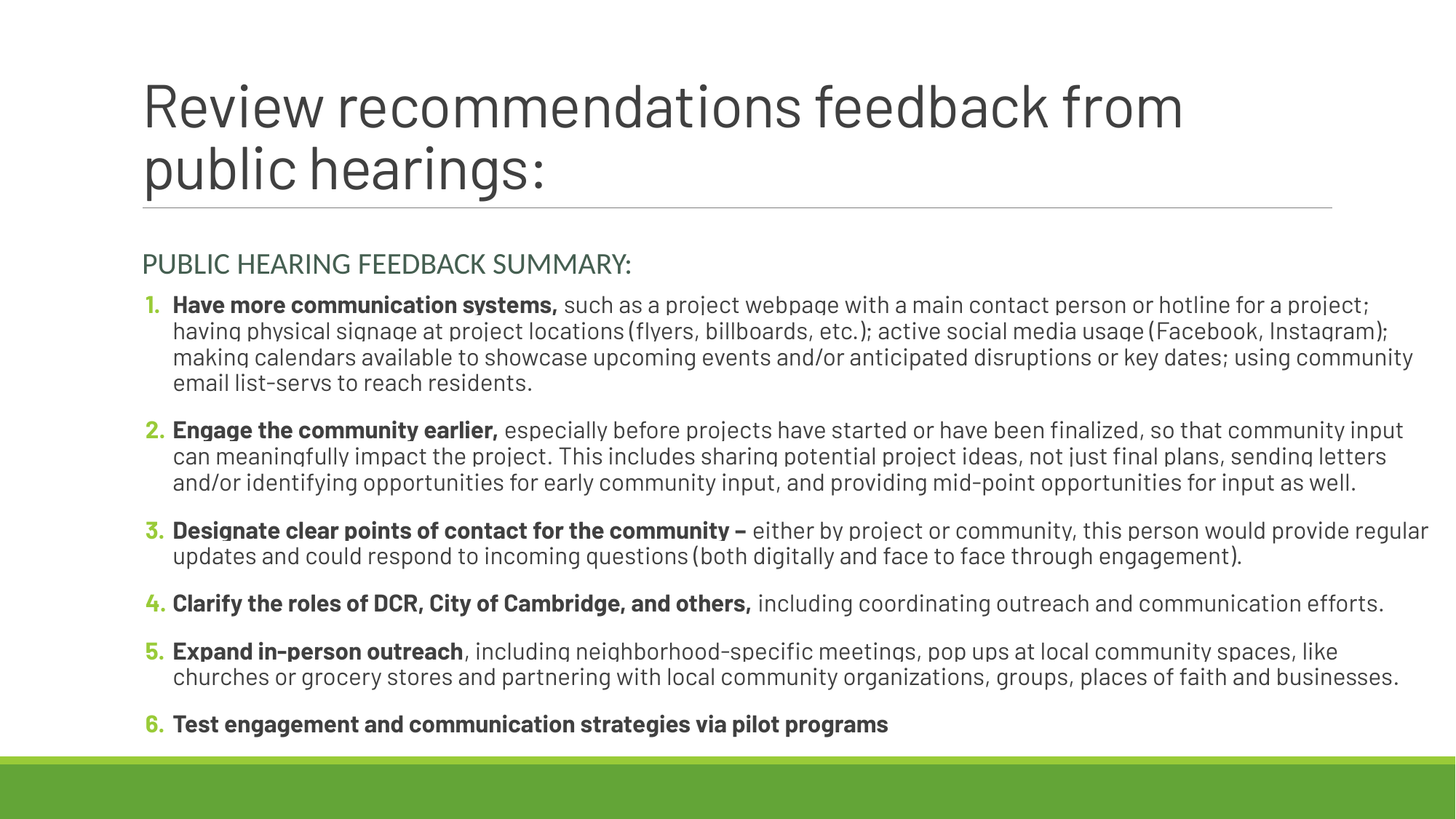

# Review recommendations feedback from public hearings:
Public Hearing Feedback Summary:
Have more communication systems, such as a project webpage with a main contact person or hotline for a project; having physical signage at project locations (flyers, billboards, etc.); active social media usage (Facebook, Instagram); making calendars available to showcase upcoming events and/or anticipated disruptions or key dates; using community email list-servs to reach residents.
Engage the community earlier, especially before projects have started or have been finalized, so that community input can meaningfully impact the project. This includes sharing potential project ideas, not just final plans, sending letters and/or identifying opportunities for early community input, and providing mid-point opportunities for input as well.
Designate clear points of contact for the community – either by project or community, this person would provide regular updates and could respond to incoming questions (both digitally and face to face through engagement).
Clarify the roles of DCR, City of Cambridge, and others, including coordinating outreach and communication efforts.
Expand in-person outreach, including neighborhood-specific meetings, pop ups at local community spaces, like churches or grocery stores and partnering with local community organizations, groups, places of faith and businesses.
Test engagement and communication strategies via pilot programs